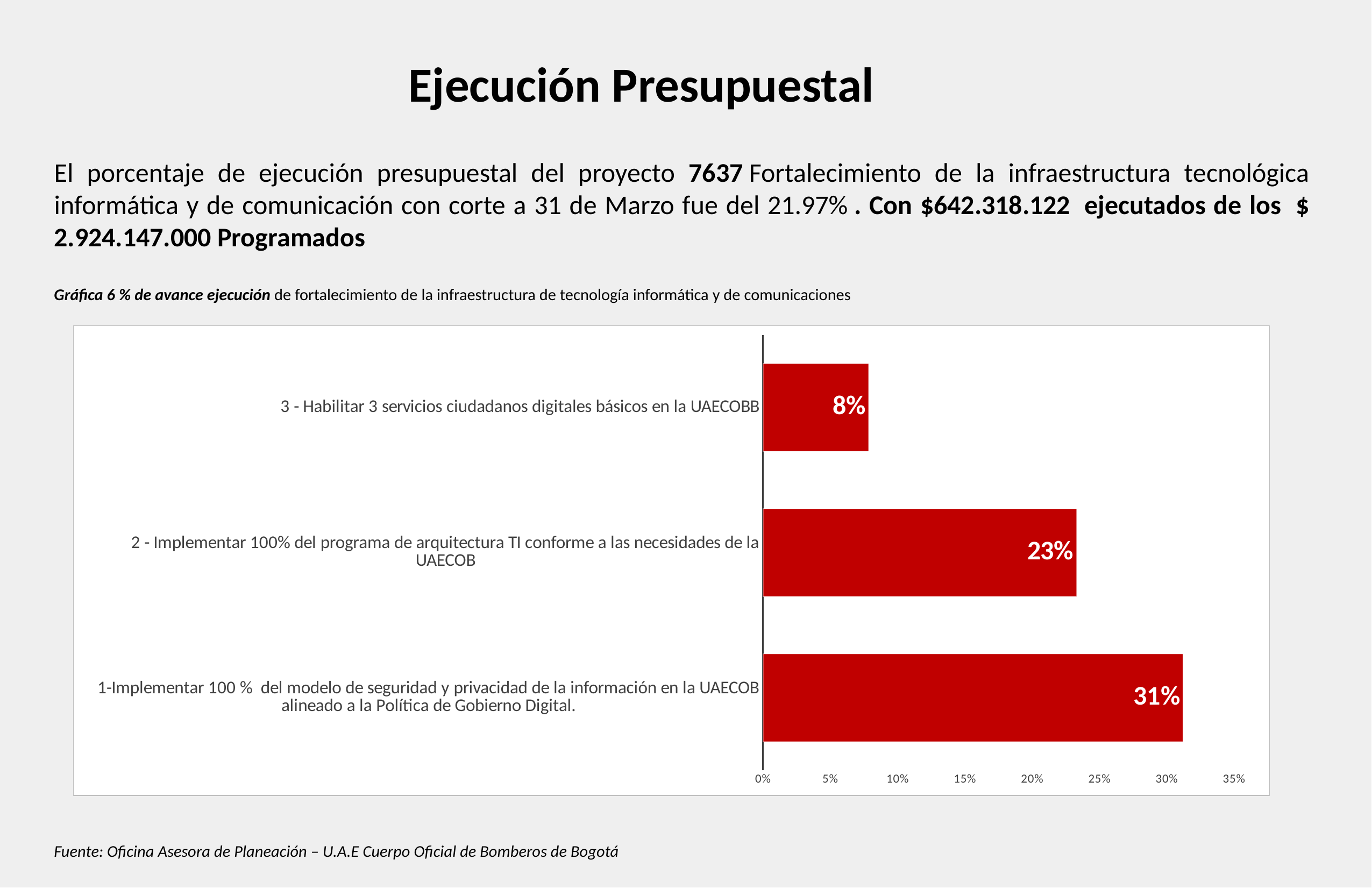

Ejecución Presupuestal
El porcentaje de ejecución presupuestal del proyecto 7637 Fortalecimiento de la infraestructura tecnológica informática y de comunicación con corte a 31 de Marzo fue del 21.97% . Con $642.318.122  ejecutados de los  $ 2.924.147.000 Programados

### Chart

| Category |
|---|
Gráfica 6 % de avance ejecución de fortalecimiento de la infraestructura de tecnología informática y de comunicaciones

### Chart

| Category |  |
|---|---|
| 1-Implementar 100 %  del modelo de seguridad y privacidad de la información en la UAECOB alineado a la Política de Gobierno Digital. | 0.311997177881527 |
| 2 - Implementar 100% del programa de arquitectura TI conforme a las necesidades de la UAECOB | 0.23293571132122232 |
| 3 - Habilitar 3 servicios ciudadanos digitales básicos en la UAECOBB | 0.0783710349874808 |
Fuente: Oficina Asesora de Planeación – U.A.E Cuerpo Oficial de Bomberos de Bogotá